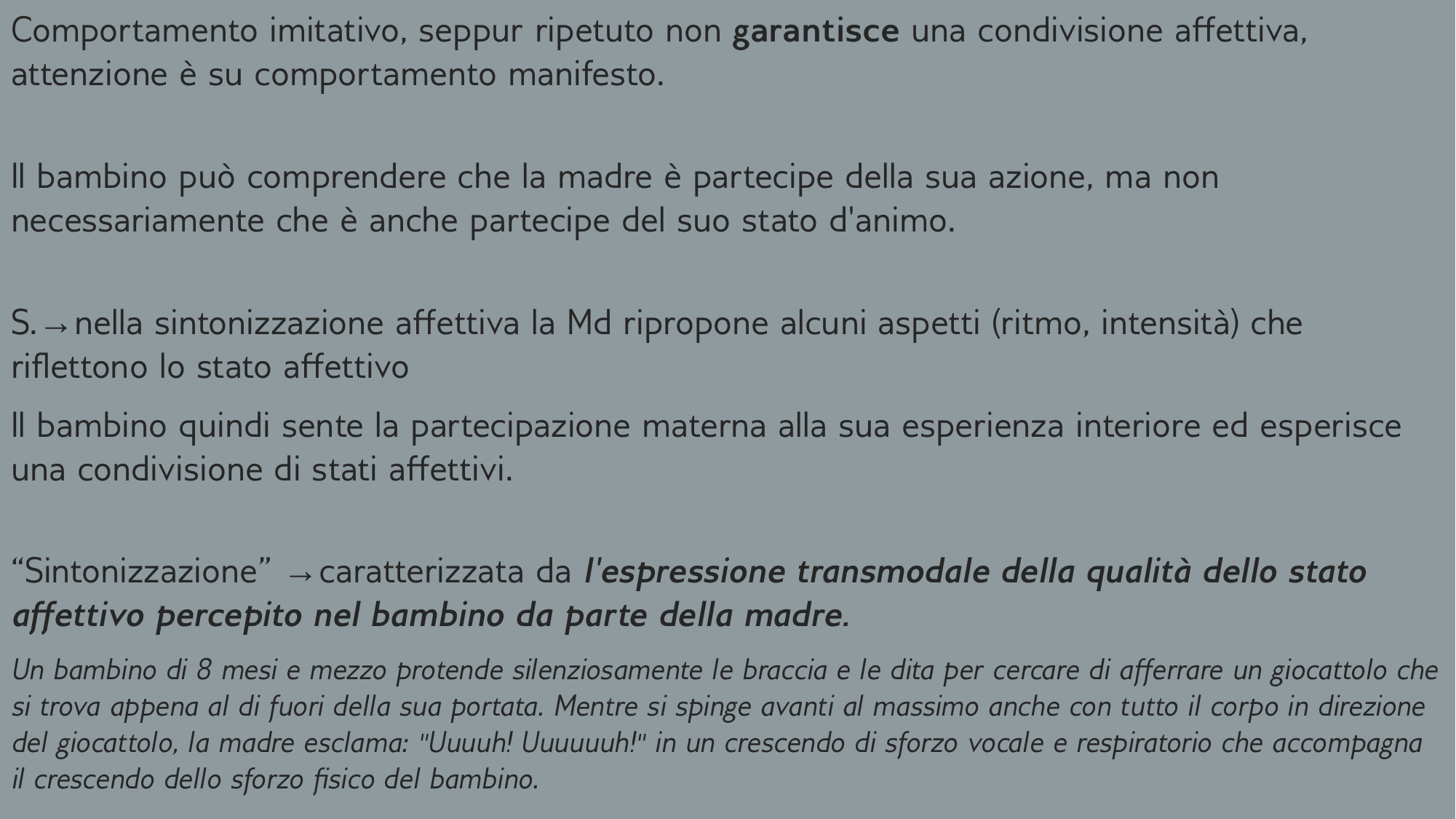

Comportamento imitativo, seppur ripetuto non garantisce una condivisione affettiva, attenzione è su comportamento manifesto.

Il bambino può comprendere che la madre è partecipe della sua azione, ma non necessariamente che è anche partecipe del suo stato d'animo.
S.→nella sintonizzazione affettiva la Md ripropone alcuni aspetti (ritmo, intensità) che riflettono lo stato affettivo
Il bambino quindi sente la partecipazione materna alla sua esperienza interiore ed esperisce una condivisione di stati affettivi.
“Sintonizzazione” →caratterizzata da l'espressione transmodale della qualità dello stato affettivo percepito nel bambino da parte della madre.
Un bambino di 8 mesi e mezzo protende silenziosamente le braccia e le dita per cercare di afferrare un giocattolo che si trova appena al di fuori della sua portata. Mentre si spinge avanti al massimo anche con tutto il corpo in direzione del giocattolo, la madre esclama: "Uuuuh! Uuuuuuh!" in un crescendo di sforzo vocale e respiratorio che accompagna il crescendo dello sforzo fisico del bambino.